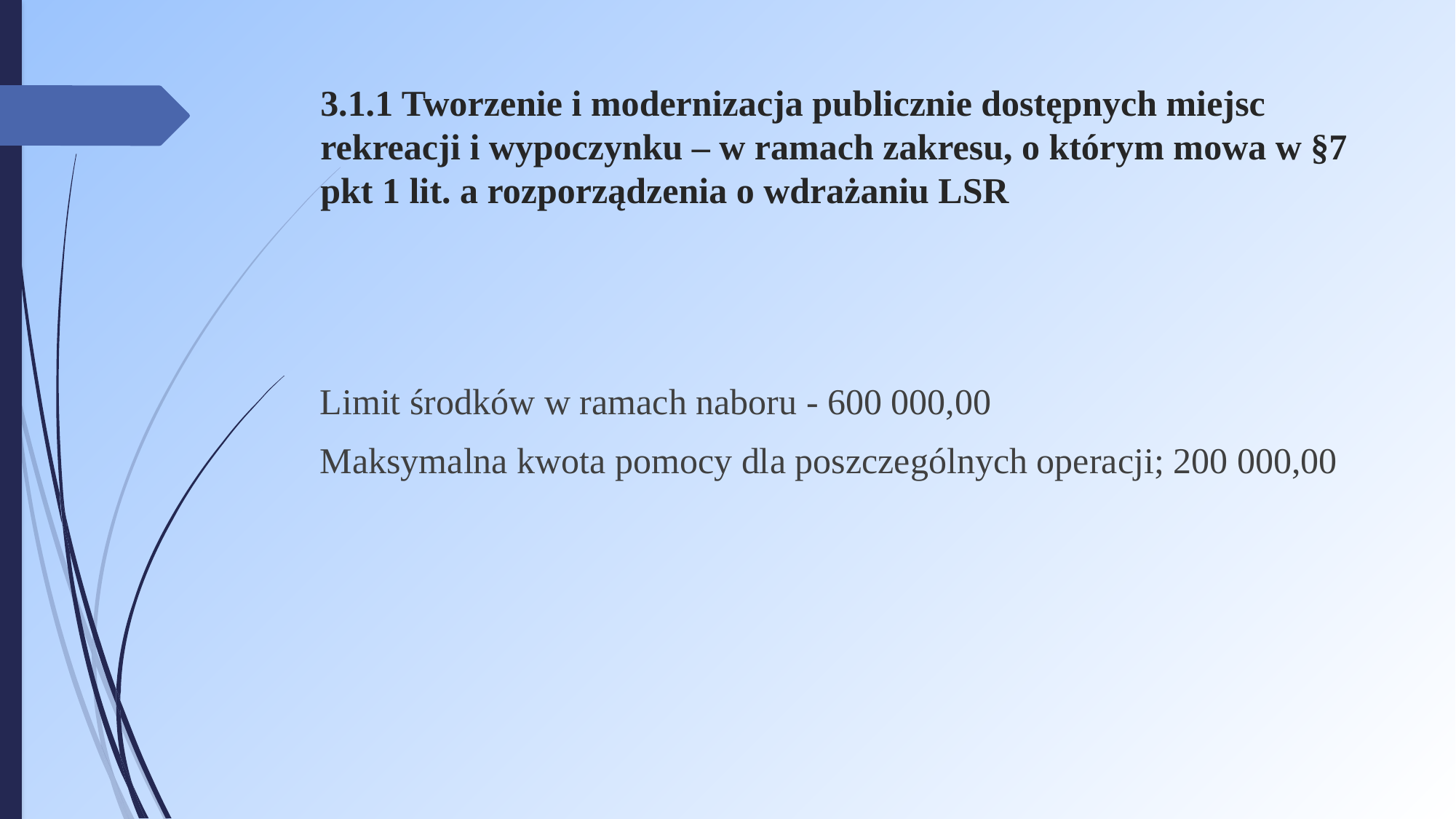

# 3.1.1 Tworzenie i modernizacja publicznie dostępnych miejsc rekreacji i wypoczynku – w ramach zakresu, o którym mowa w §7 pkt 1 lit. a rozporządzenia o wdrażaniu LSR

Limit środków w ramach naboru - 600 000,00
Maksymalna kwota pomocy dla poszczególnych operacji; 200 000,00